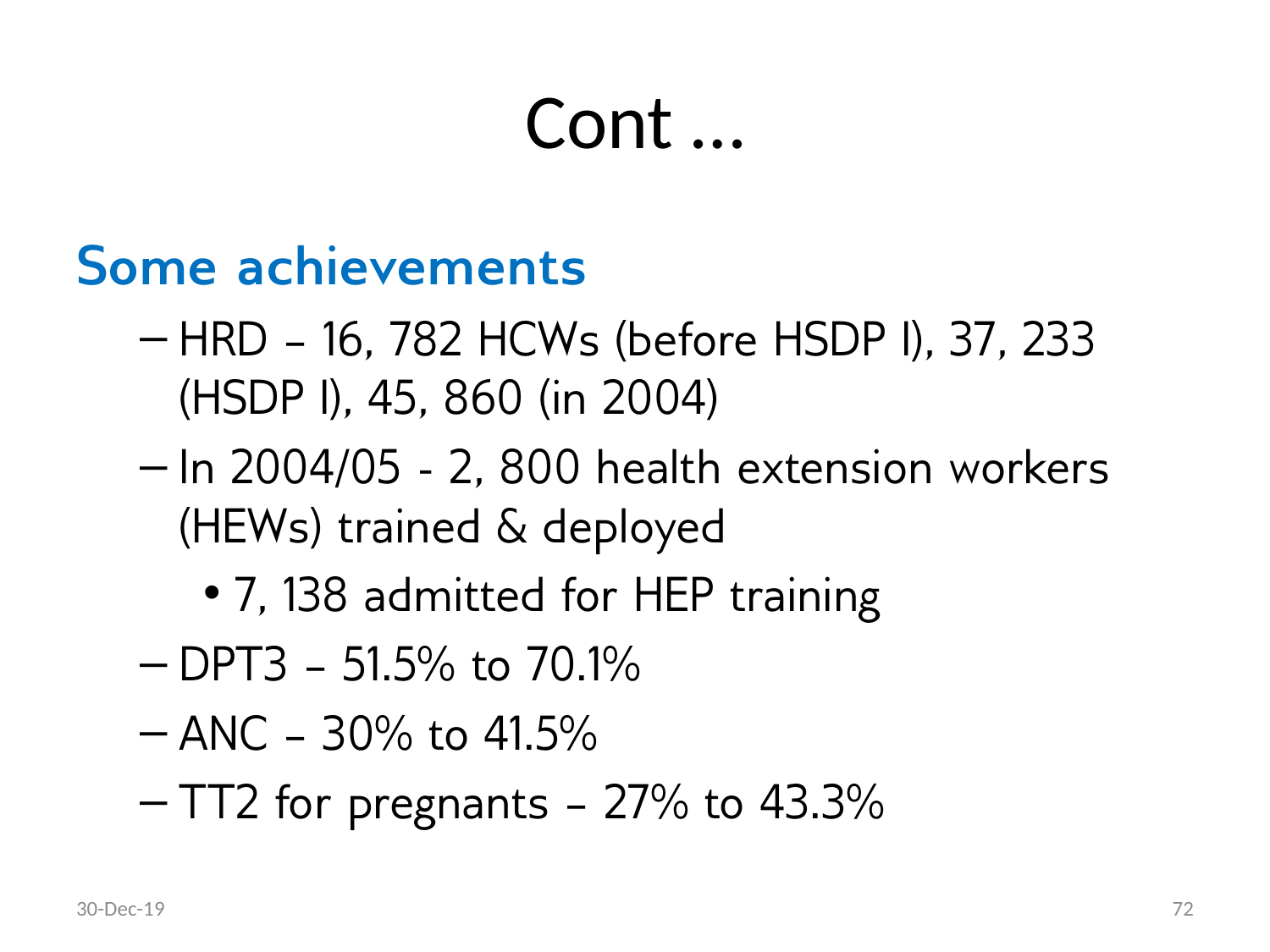

# Cont …
Some achievements
HRD – 16, 782 HCWs (before HSDP I), 37, 233 (HSDP I), 45, 860 (in 2004)
In 2004/05 - 2, 800 health extension workers (HEWs) trained & deployed
7, 138 admitted for HEP training
DPT3 – 51.5% to 70.1%
ANC – 30% to 41.5%
TT2 for pregnants – 27% to 43.3%
30-Dec-19
72